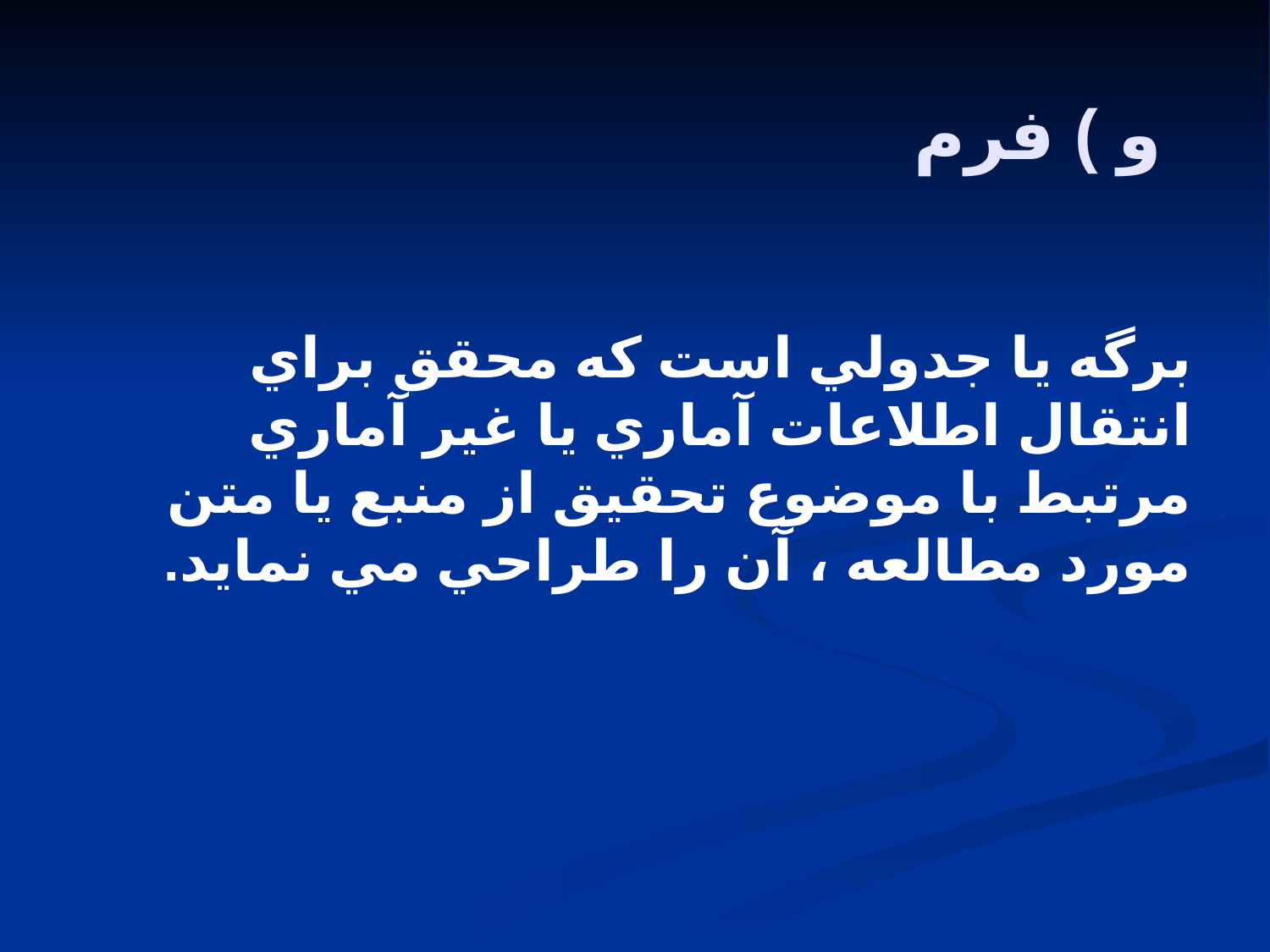

# و ) فرم

برگه يا جدولي است که محقق براي انتقال اطلاعات آماري يا غير آماري مرتبط با موضوع تحقيق از منبع يا متن مورد مطالعه ، آن را طراحي مي نمايد.